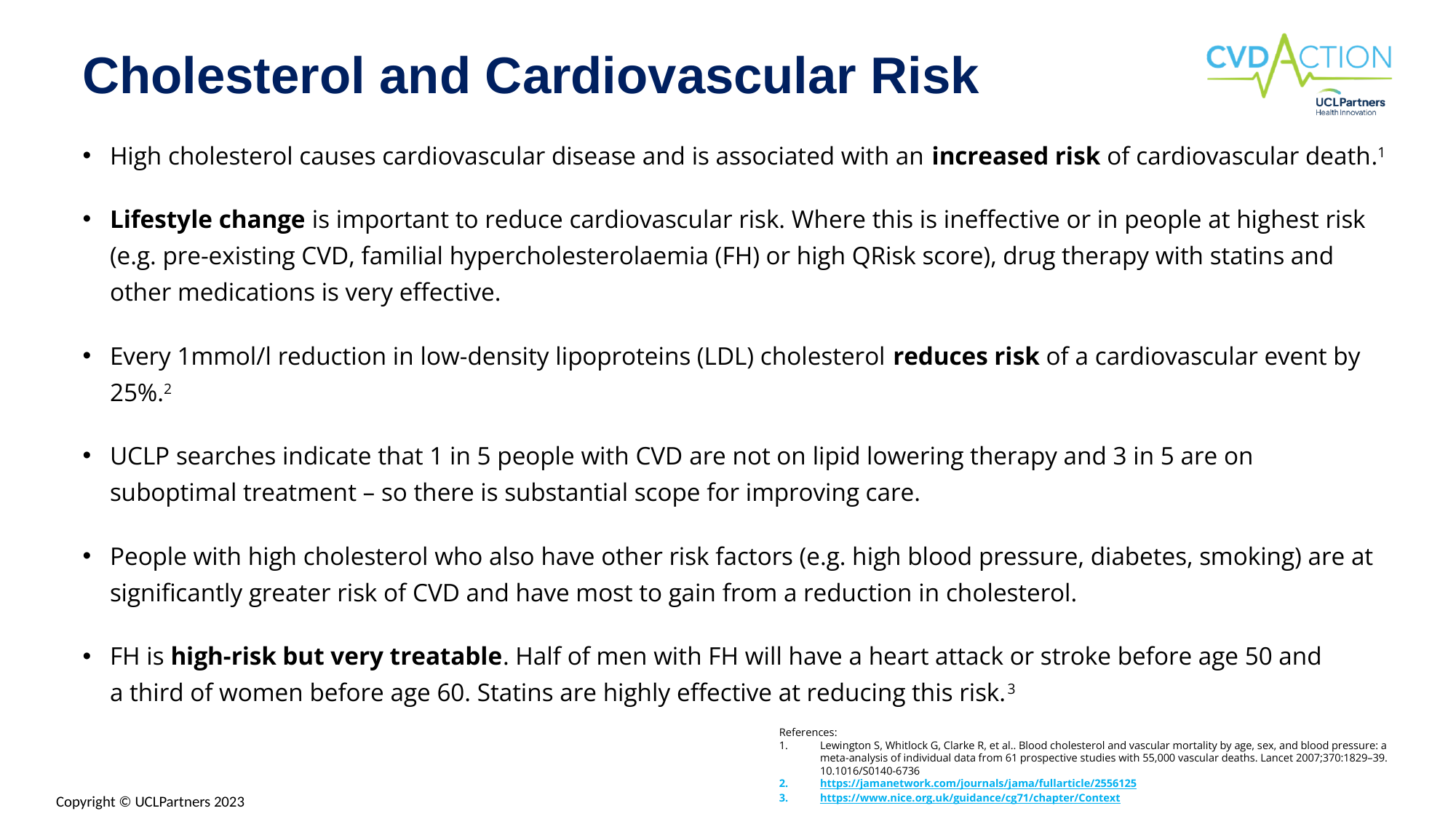

Cholesterol and Cardiovascular Risk
High cholesterol causes cardiovascular disease and is associated with an increased risk of cardiovascular death.1
Lifestyle change is important to reduce cardiovascular risk. Where this is ineffective or in people at highest risk (e.g. pre-existing CVD, familial hypercholesterolaemia (FH) or high QRisk score), drug therapy with statins and other medications is very effective.
Every 1mmol/l reduction in low-density lipoproteins (LDL) cholesterol reduces risk of a cardiovascular event by 25%.2
UCLP searches indicate that 1 in 5 people with CVD are not on lipid lowering therapy and 3 in 5 are on suboptimal treatment – so there is substantial scope for improving care.
People with high cholesterol who also have other risk factors (e.g. high blood pressure, diabetes, smoking) are at significantly greater risk of CVD and have most to gain from a reduction in cholesterol.
FH is high-risk but very treatable. Half of men with FH will have a heart attack or stroke before age 50 and a third of women before age 60. Statins are highly effective at reducing this risk.3

References:
Lewington S, Whitlock G, Clarke R, et al.. Blood cholesterol and vascular mortality by age, sex, and blood pressure: a meta-analysis of individual data from 61 prospective studies with 55,000 vascular deaths. Lancet 2007;370:1829–39. 10.1016/S0140-6736
https://jamanetwork.com/journals/jama/fullarticle/2556125
https://www.nice.org.uk/guidance/cg71/chapter/Context